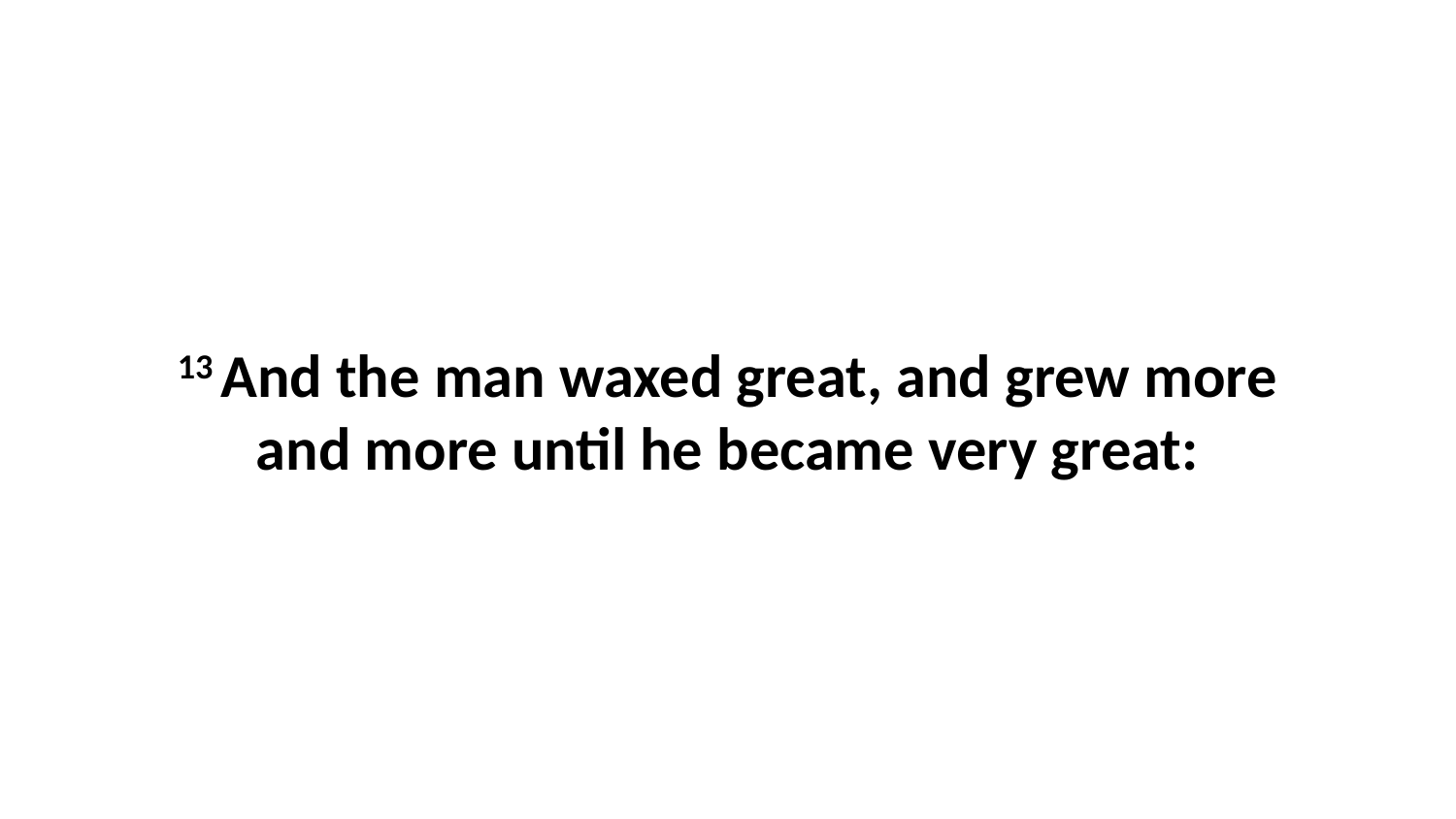

13 And the man waxed great, and grew more and more until he became very great: